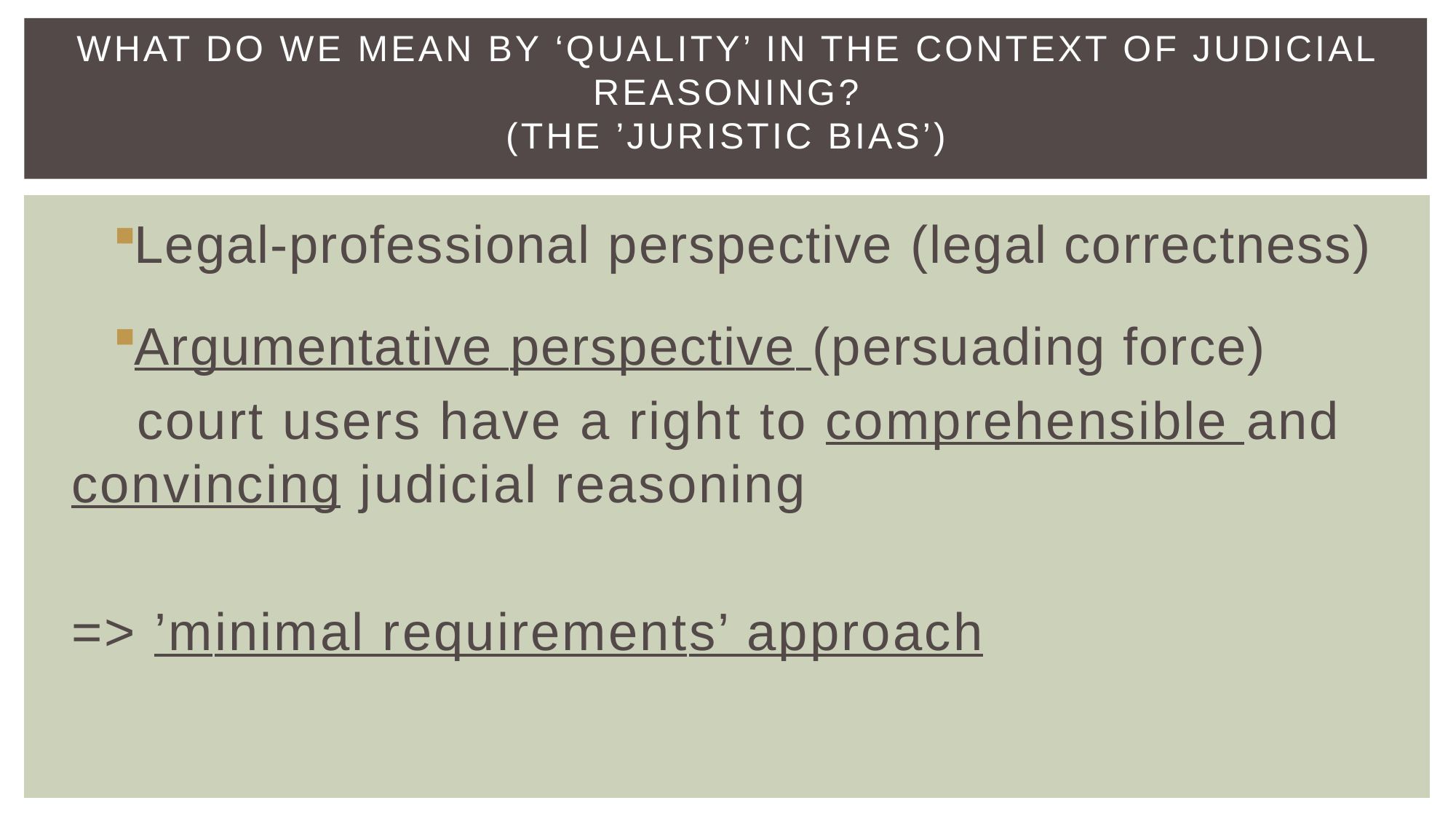

# What do we mean by ‘quality’ in the context of judicial Reasoning? (The ’Juristic bias’)
Legal-professional perspective (legal correctness)
Argumentative perspective (persuading force)
	court users have a right to comprehensible and 	convincing judicial reasoning

=> ’minimal requirements’ approach